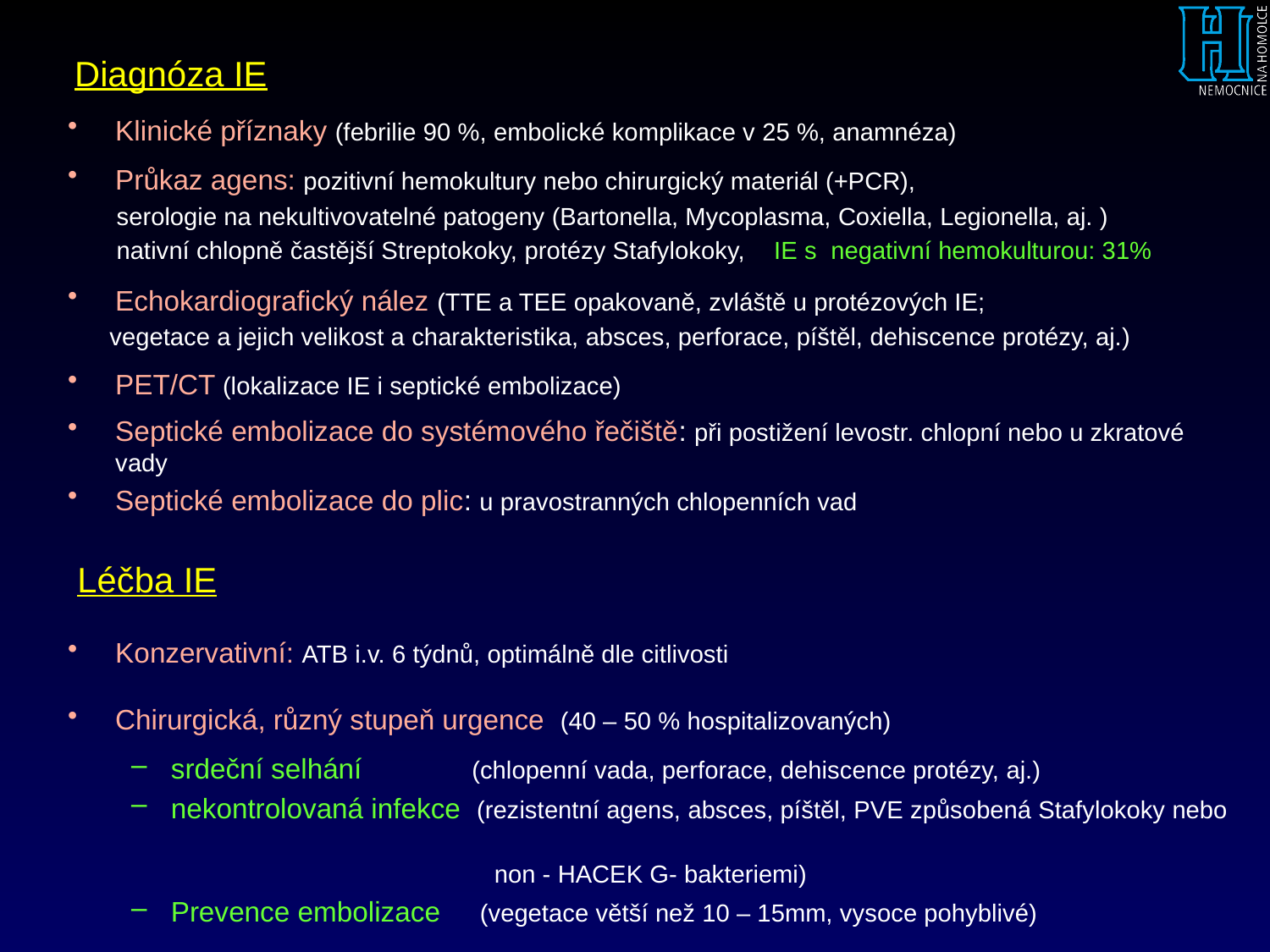

# Diagnóza IE
Klinické příznaky (febrilie 90 %, embolické komplikace v 25 %, anamnéza)

Průkaz agens: pozitivní hemokultury nebo chirurgický materiál (+PCR),
       serologie na nekultivovatelné patogeny (Bartonella, Mycoplasma, Coxiella, Legionella, aj. )
       nativní chlopně častější Streptokoky, protézy Stafylokoky,    IE s  negativní hemokulturou: 31%

Echokardiografický nález (TTE a TEE opakovaně, zvláště u protézových IE;
      vegetace a jejich velikost a charakteristika, absces, perforace, píštěl, dehiscence protézy, aj.)

PET/CT (lokalizace IE i septické embolizace)

Septické embolizace do systémového řečiště: při postižení levostr. chlopní nebo u zkratové vady
Septické embolizace do plic: u pravostranných chlopenních vad

 Léčba IE

Konzervativní: ATB i.v. 6 týdnů, optimálně dle citlivosti

Chirurgická, různý stupeň urgence  (40 – 50 % hospitalizovaných)

srdeční selhání              (chlopenní vada, perforace, dehiscence protézy, aj.)
nekontrolovaná infekce  (rezistentní agens, absces, píštěl, PVE způsobená Stafylokoky nebo
                                                    non - HACEK G- bakteriemi)
Prevence embolizace     (vegetace větší než 10 – 15mm, vysoce pohyblivé)